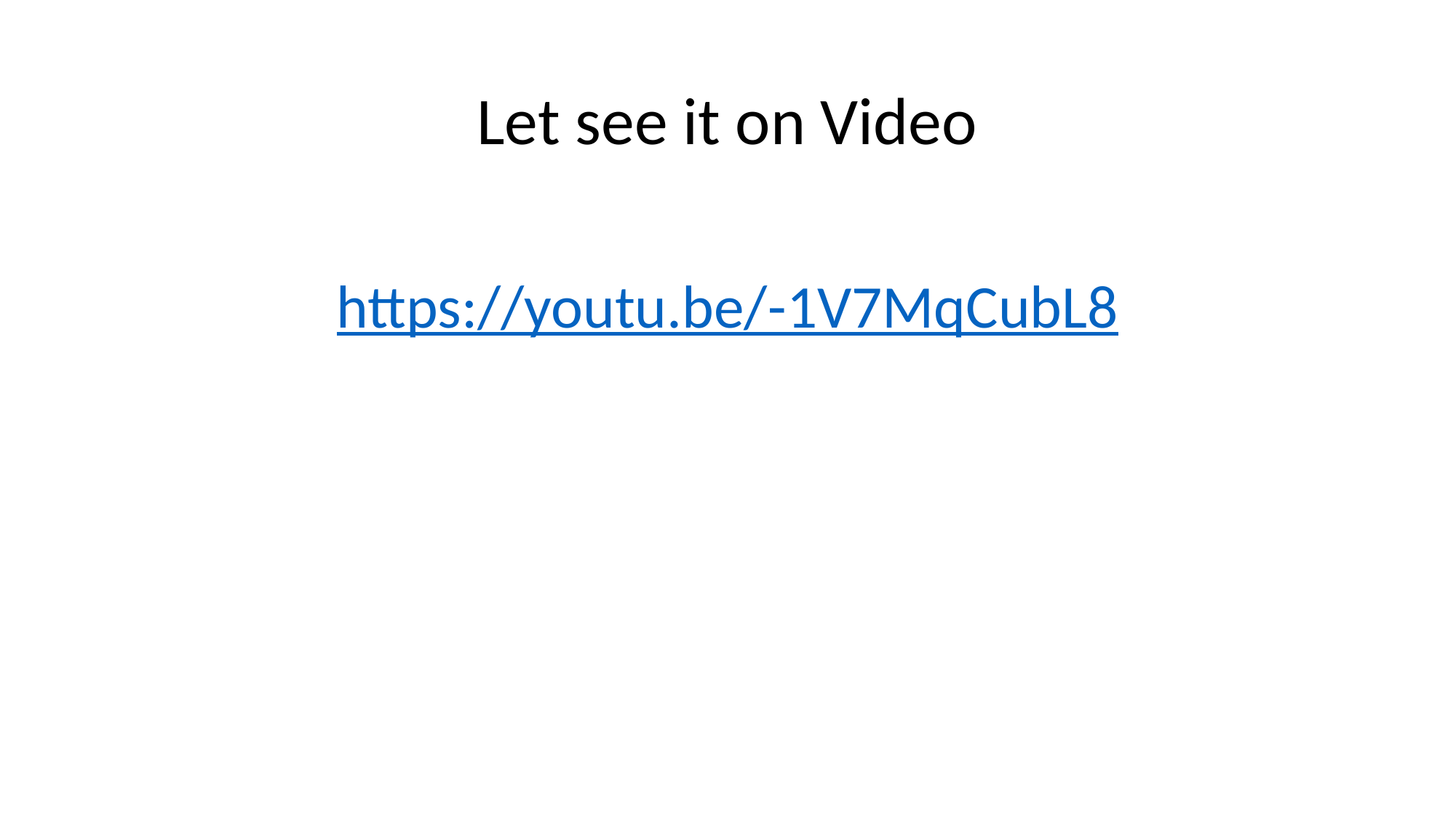

# Let see it on Video
https://youtu.be/-1V7MqCubL8